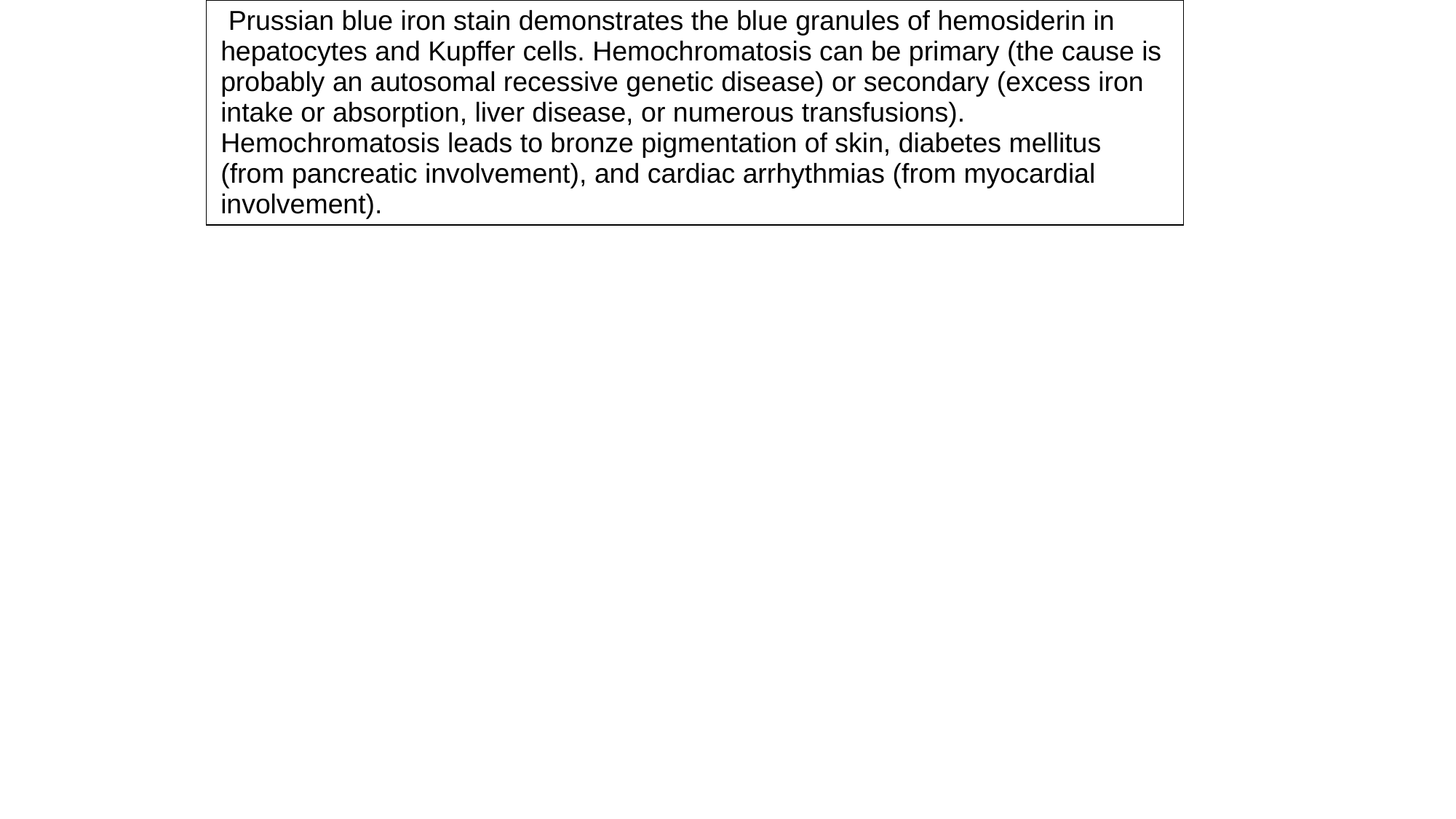

| Prussian blue iron stain demonstrates the blue granules of hemosiderin in hepatocytes and Kupffer cells. Hemochromatosis can be primary (the cause is probably an autosomal recessive genetic disease) or secondary (excess iron intake or absorption, liver disease, or numerous transfusions). Hemochromatosis leads to bronze pigmentation of skin, diabetes mellitus (from pancreatic involvement), and cardiac arrhythmias (from myocardial involvement). |
| --- |